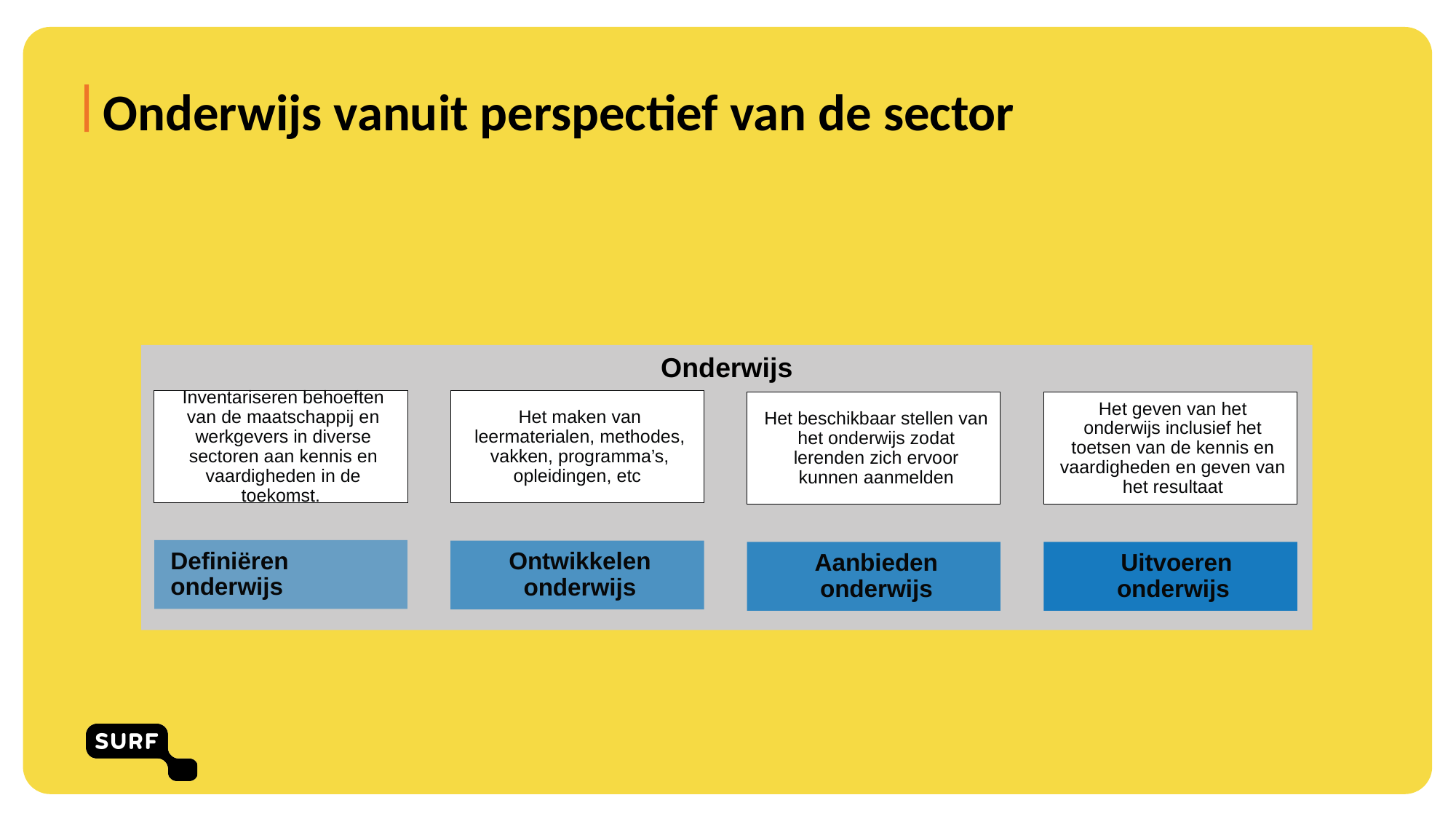

# Onderwijs vanuit perspectief van de sector
Onderwijs
Inventariseren behoeften van de maatschappij en werkgevers in diverse sectoren aan kennis en vaardigheden in de toekomst.
Het maken van leermaterialen, methodes, vakken, programma’s, opleidingen, etc
Het beschikbaar stellen van het onderwijs zodat lerenden zich ervoor kunnen aanmelden
Het geven van het onderwijs inclusief het toetsen van de kennis en vaardigheden en geven van het resultaat
Definiëren onderwijs
Ontwikkelen onderwijs
Aanbieden onderwijs
 Uitvoeren onderwijs